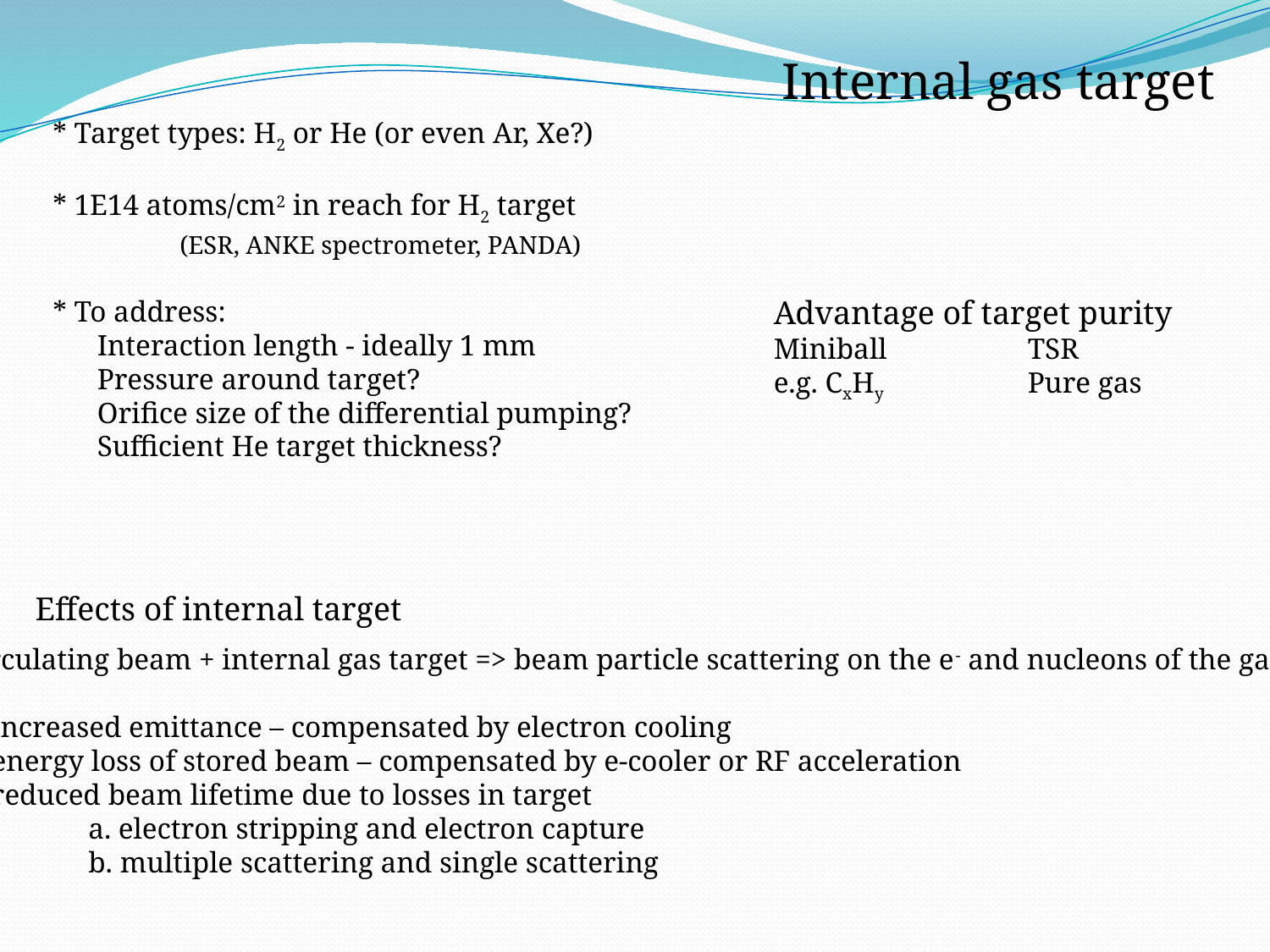

Internal gas target
* Target types: H2 or He (or even Ar, Xe?)

* 1E14 atoms/cm2 in reach for H2 target
	(ESR, ANKE spectrometer, PANDA)

* To address:
      Interaction length - ideally 1 mm
      Pressure around target?
      Orifice size of the differential pumping?
      Sufficient He target thickness?
Advantage of target purity
Miniball		TSR
e.g. CxHy 		Pure gas
Effects of internal target
Circulating beam + internal gas target => beam particle scattering on the e- and nucleons of the gas

1. increased emittance – compensated by electron cooling
2. energy loss of stored beam – compensated by e-cooler or RF acceleration
3. reduced beam lifetime due to losses in target
 	a. electron stripping and electron capture
	b. multiple scattering and single scattering